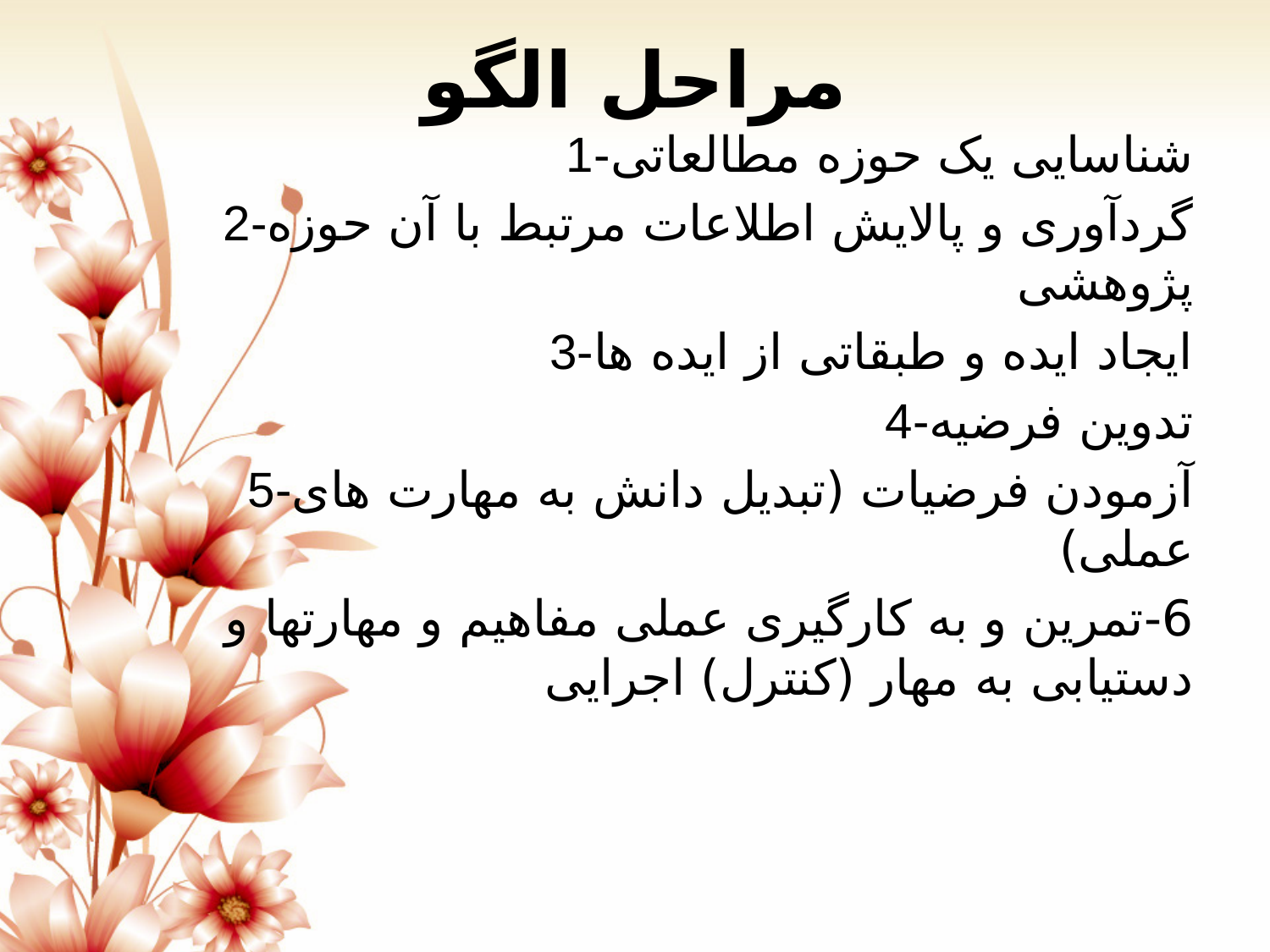

# مراحل الگو
1-شناسایی یک حوزه مطالعاتی
2-گردآوری و پالایش اطلاعات مرتبط با آن حوزه پژوهشی
3-ایجاد ایده و طبقاتی از ایده ها
4-تدوین فرضیه
5-آزمودن فرضیات (تبدیل دانش به مهارت های عملی)
6-تمرین و به کارگیری عملی مفاهیم و مهارتها و دستیابی به مهار (کنترل) اجرایی